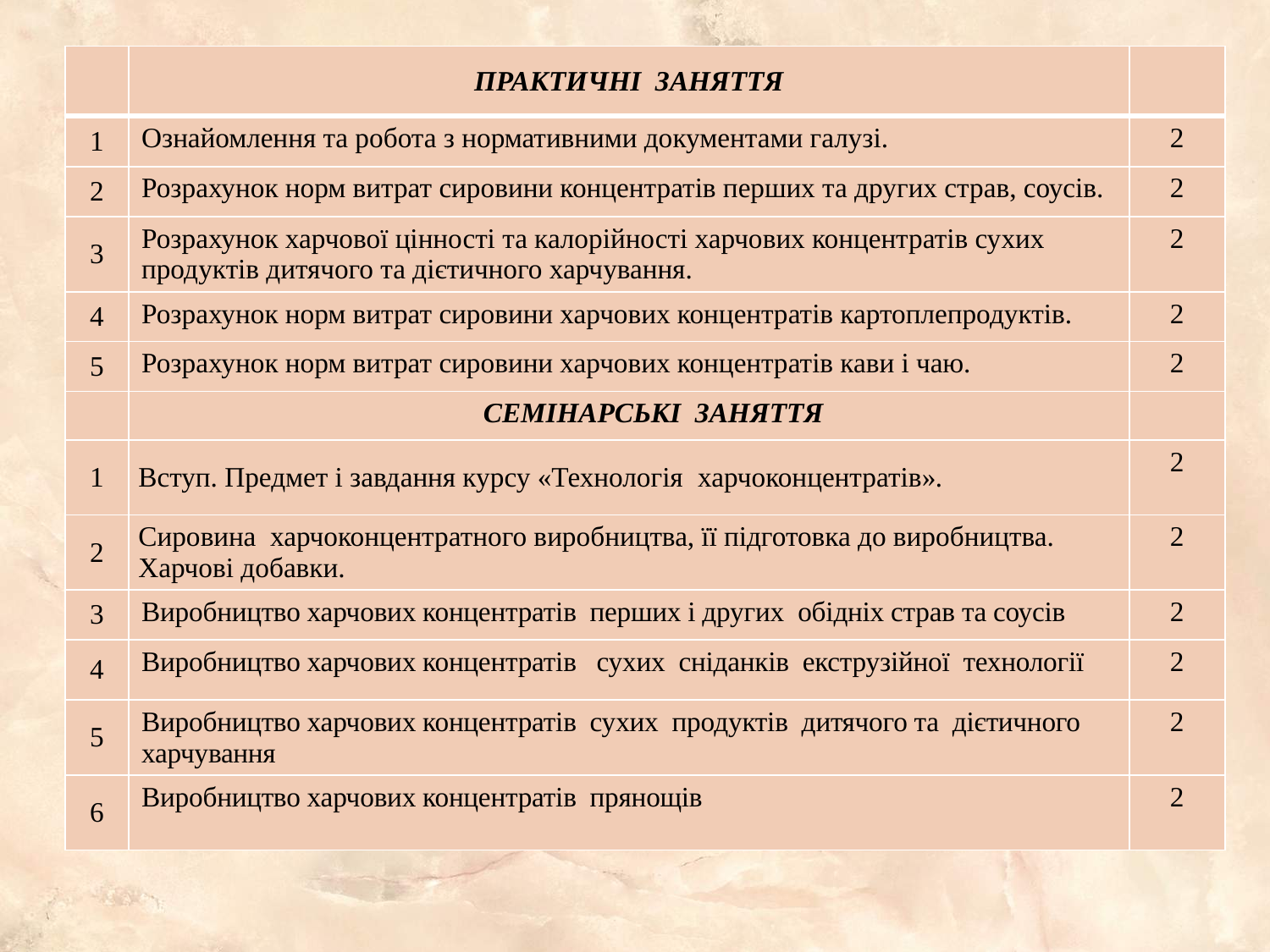

|  | ПРАКТИЧНІ ЗАНЯТТЯ |  |
| --- | --- | --- |
| 1 | Ознайомлення та робота з нормативними документами галузі. | 2 |
| 2 | Розрахунок норм витрат сировини концентратів перших та других страв, соусів. | 2 |
| 3 | Розрахунок харчової цінності та калорійності харчових концентратів сухих продуктів дитячого та дієтичного харчування. | 2 |
| 4 | Розрахунок норм витрат сировини харчових концентратів картоплепродуктів. | 2 |
| 5 | Розрахунок норм витрат сировини харчових концентратів кави і чаю. | 2 |
|  | СЕМІНАРСЬКІ ЗАНЯТТЯ |  |
| 1 | Вступ. Предмет і завдання курсу «Технологія харчоконцентратів». | 2 |
| 2 | Сировина харчоконцентратного виробництва, її підготовка до виробництва. Харчові добавки. | 2 |
| 3 | Виробництво харчових концентратів перших і других обідніх страв та соусів | 2 |
| 4 | Виробництво харчових концентратів сухих сніданків екструзійної технології | 2 |
| 5 | Виробництво харчових концентратів сухих продуктів дитячого та дієтичного харчування | 2 |
| 6 | Виробництво харчових концентратів прянощів | 2 |